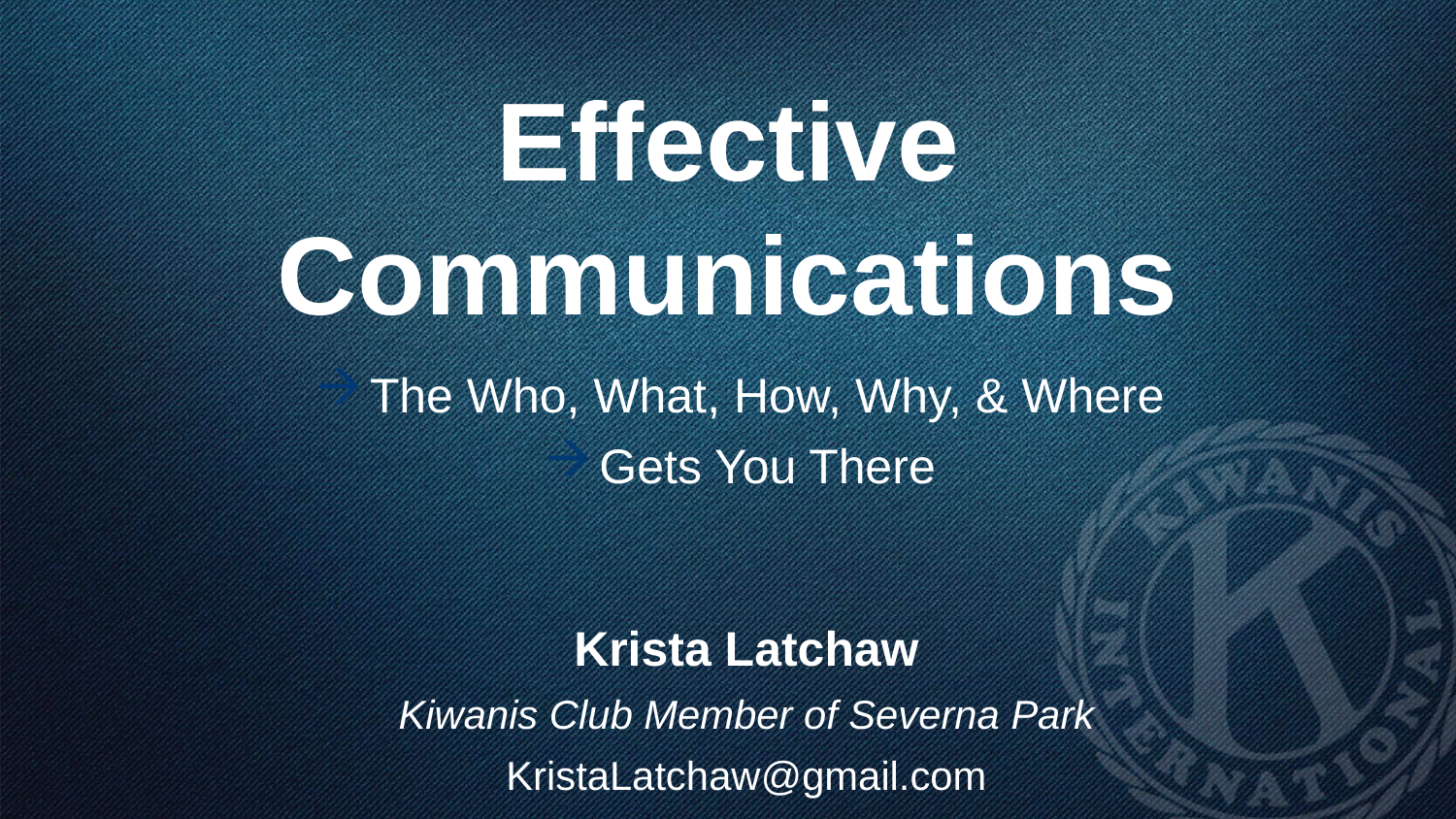

# Effective Communications
The Who, What, How, Why, & Where
Gets You There
Krista Latchaw
Kiwanis Club Member of Severna Park
KristaLatchaw@gmail.com